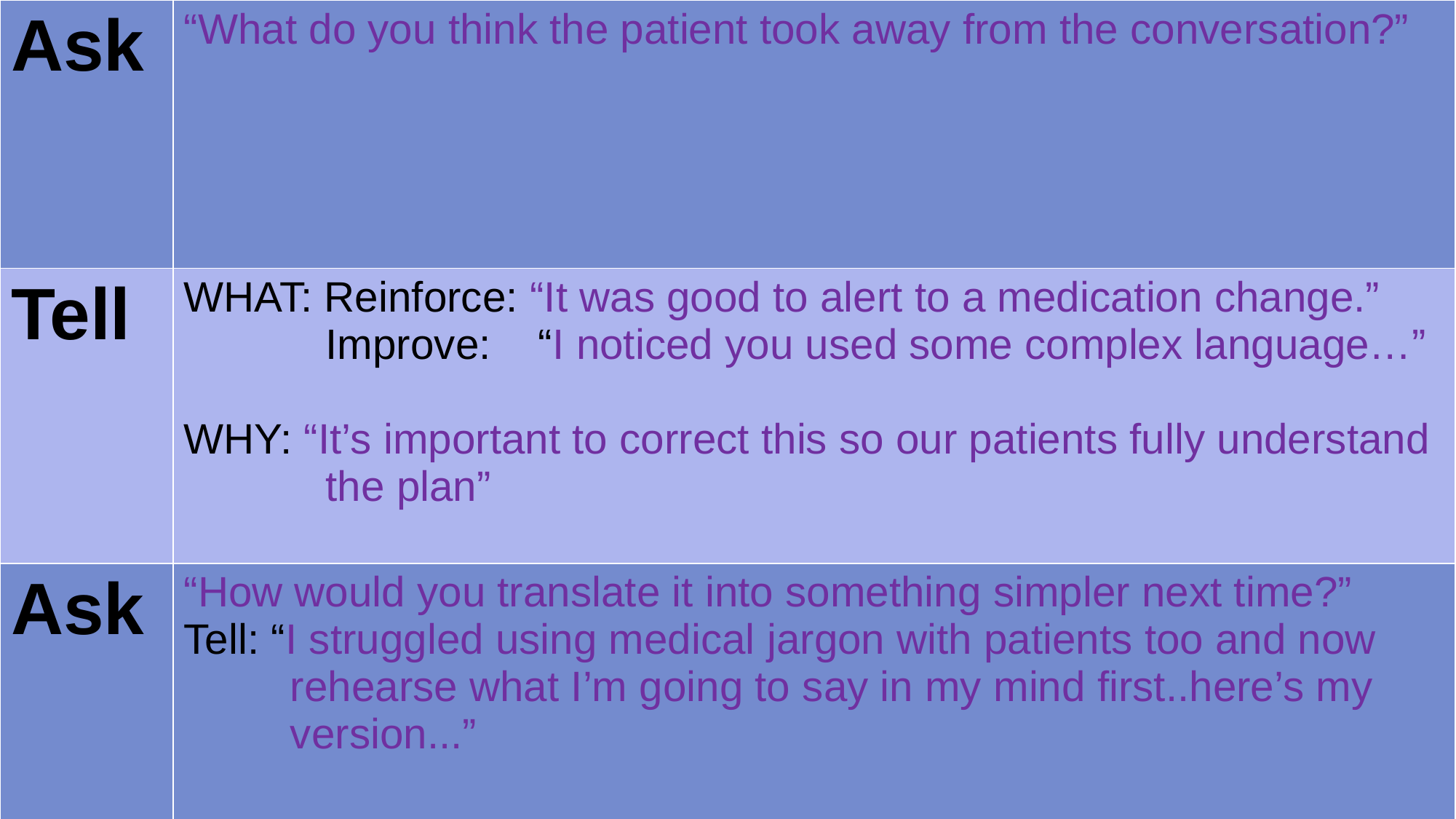

| Ask | “What do you think the patient took away from the conversation?” |
| --- | --- |
| Tell | WHAT: Reinforce: “It was good to alert to a medication change.” Improve: “I noticed you used some complex language…” WHY: “It’s important to correct this so our patients fully understand the plan” |
| Ask | “How would you translate it into something simpler next time?” Tell: “I struggled using medical jargon with patients too and now rehearse what I’m going to say in my mind first..here’s my version...” |